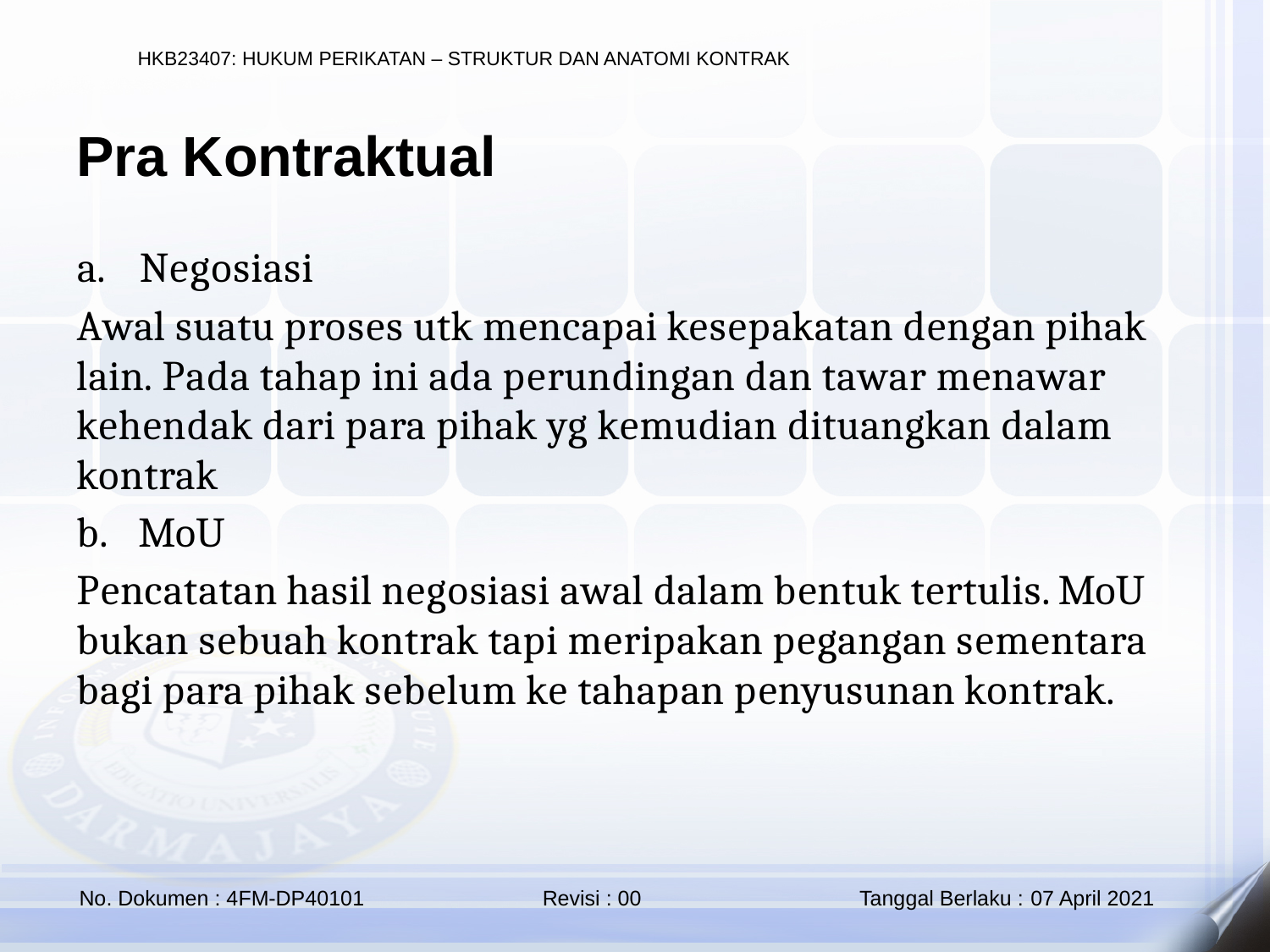

Pra Kontraktual
Negosiasi
Awal suatu proses utk mencapai kesepakatan dengan pihak lain. Pada tahap ini ada perundingan dan tawar menawar kehendak dari para pihak yg kemudian dituangkan dalam kontrak
MoU
Pencatatan hasil negosiasi awal dalam bentuk tertulis. MoU bukan sebuah kontrak tapi meripakan pegangan sementara bagi para pihak sebelum ke tahapan penyusunan kontrak.